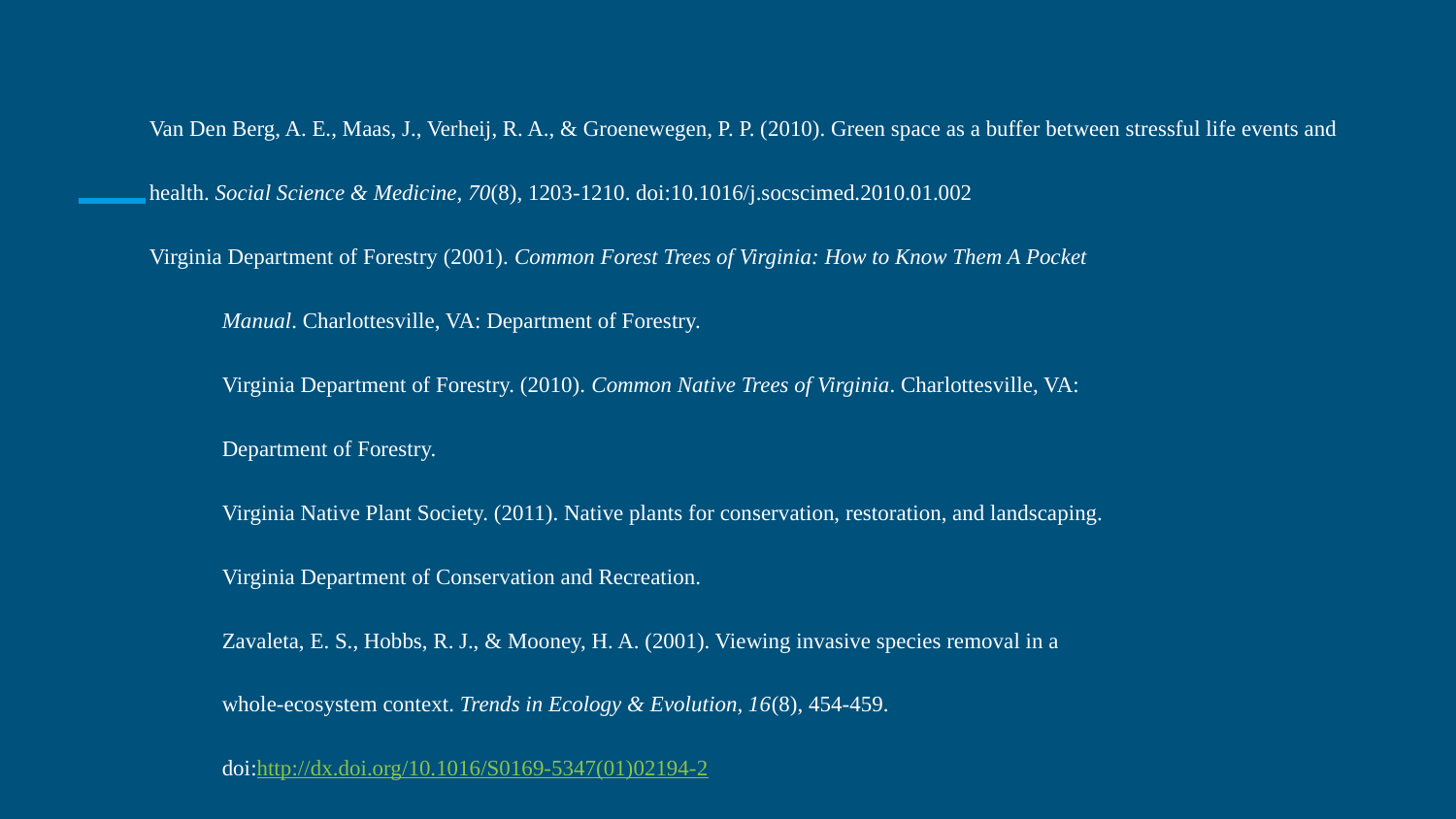

Van Den Berg, A. E., Maas, J., Verheij, R. A., & Groenewegen, P. P. (2010). Green space as a buffer between stressful life events and health. Social Science & Medicine, 70(8), 1203-1210. doi:10.1016/j.socscimed.2010.01.002
Virginia Department of Forestry (2001). Common Forest Trees of Virginia: How to Know Them A Pocket
Manual. Charlottesville, VA: Department of Forestry.
Virginia Department of Forestry. (2010). Common Native Trees of Virginia. Charlottesville, VA:
Department of Forestry.
Virginia Native Plant Society. (2011). Native plants for conservation, restoration, and landscaping.
Virginia Department of Conservation and Recreation.
Zavaleta, E. S., Hobbs, R. J., & Mooney, H. A. (2001). Viewing invasive species removal in a
whole-ecosystem context. Trends in Ecology & Evolution, 16(8), 454-459.
doi:http://dx.doi.org/10.1016/S0169-5347(01)02194-2